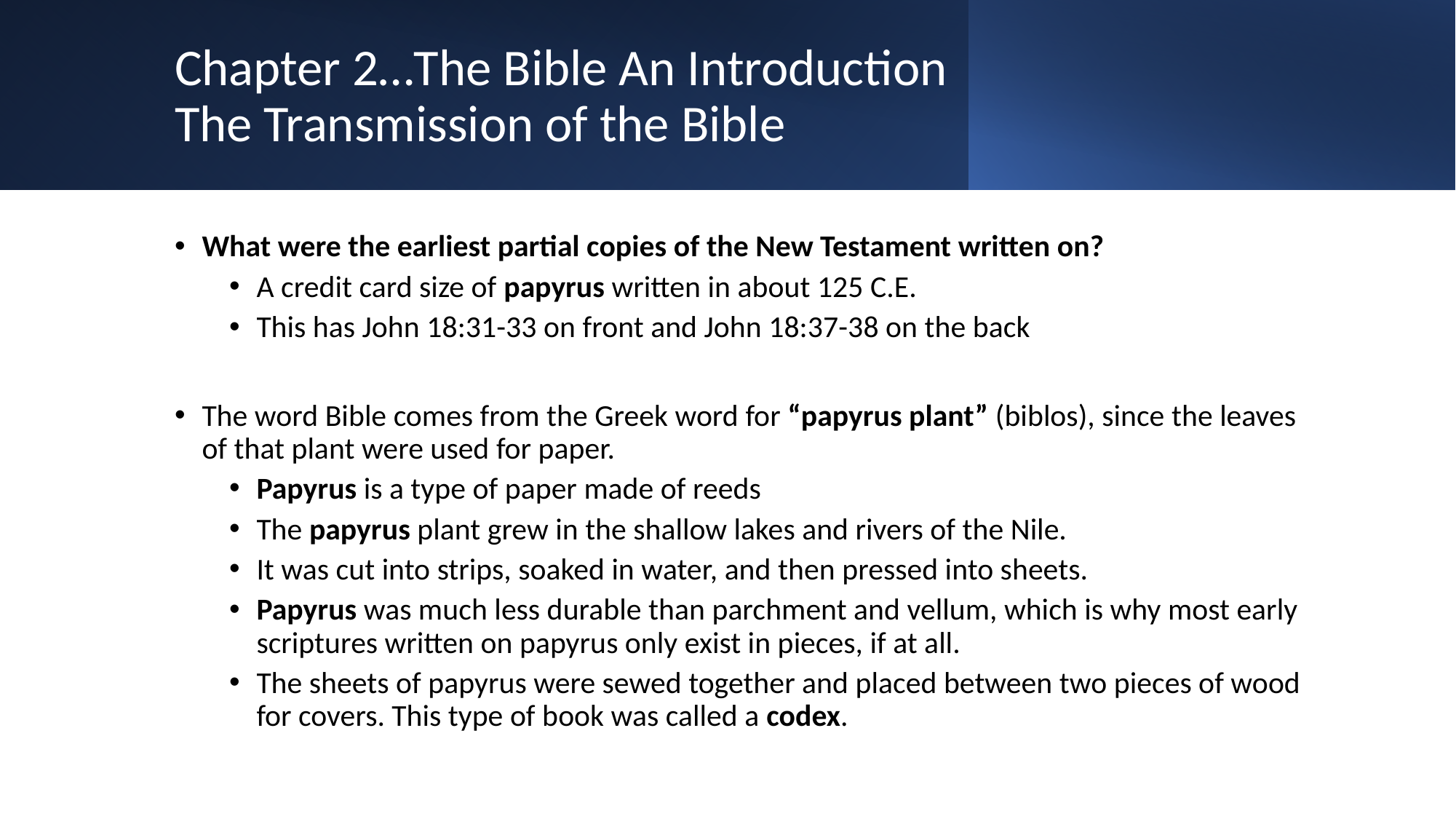

# Chapter 2…The Bible An Introduction The Transmission of the Bible
What were the earliest partial copies of the New Testament written on?
A credit card size of papyrus written in about 125 C.E.
This has John 18:31-33 on front and John 18:37-38 on the back

The word Bible comes from the Greek word for “papyrus plant” (biblos), since the leaves of that plant were used for paper.
Papyrus is a type of paper made of reeds
The papyrus plant grew in the shallow lakes and rivers of the Nile.
It was cut into strips, soaked in water, and then pressed into sheets.
Papyrus was much less durable than parchment and vellum, which is why most early scriptures written on papyrus only exist in pieces, if at all.
The sheets of papyrus were sewed together and placed between two pieces of wood for covers. This type of book was called a codex.